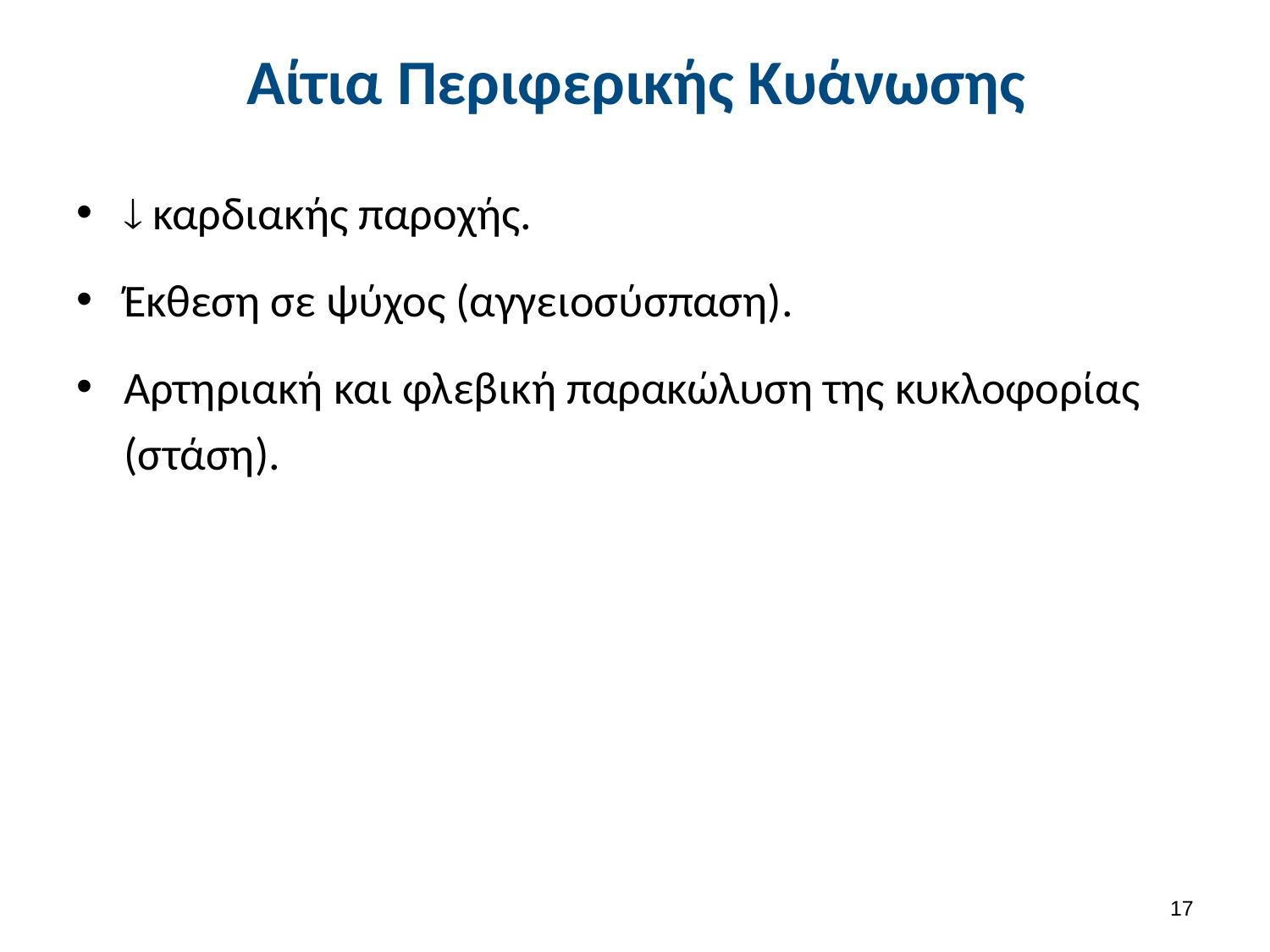

# Αίτια Περιφερικής Κυάνωσης
↓ καρδιακής παροχής.
Έκθεση σε ψύχος (αγγειοσύσπαση).
Αρτηριακή και φλεβική παρακώλυση της κυκλοφορίας (στάση).
17